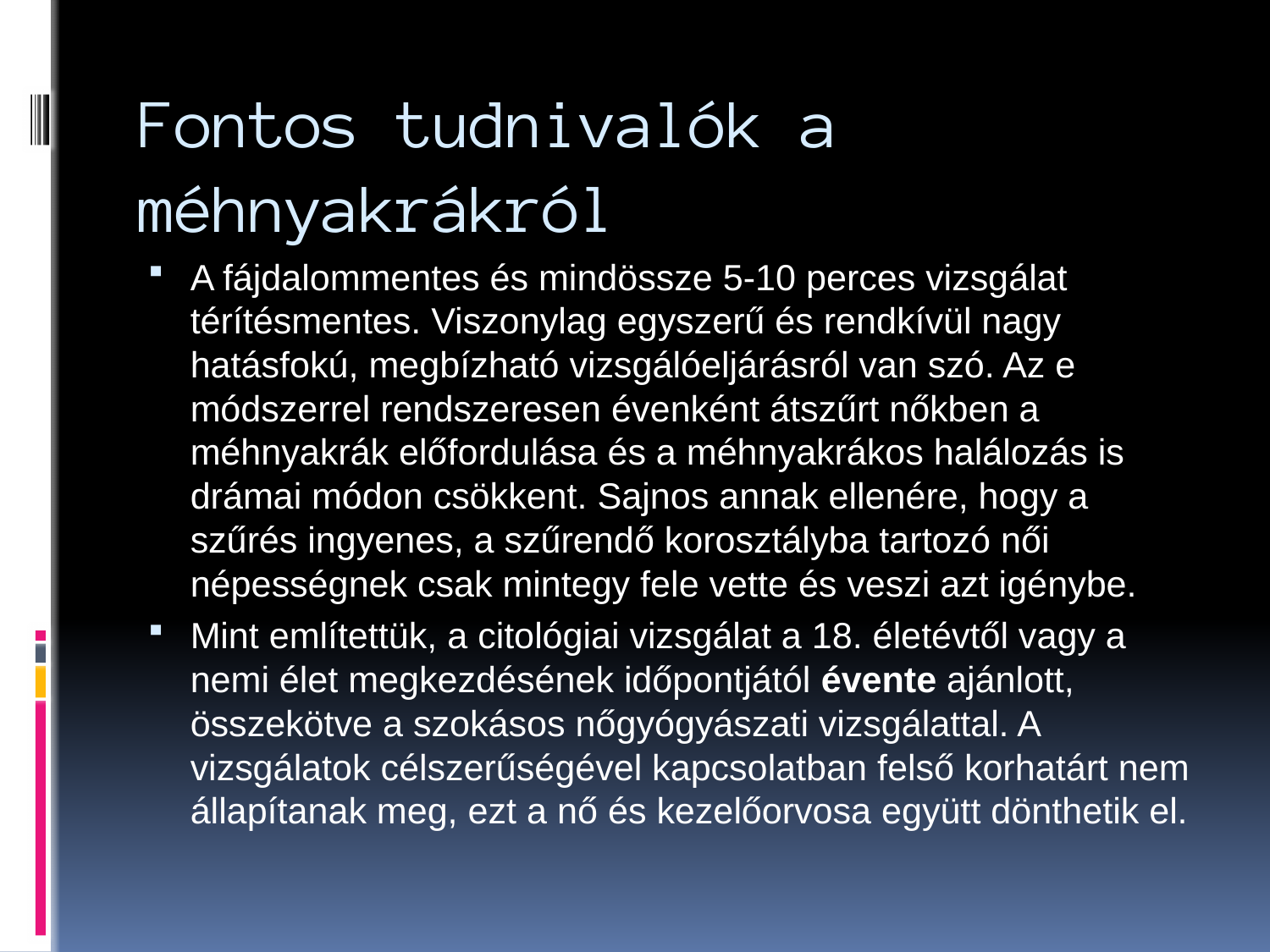

# Fontos tudnivalók a méhnyakrákról
A fájdalommentes és mindössze 5-10 perces vizsgálat térítésmentes. Viszonylag egyszerű és rendkívül nagy hatásfokú, megbízható vizsgálóeljárásról van szó. Az e módszerrel rendszeresen évenként átszűrt nőkben a méhnyakrák előfordulása és a méhnyakrákos halálozás is drámai módon csökkent. Sajnos annak ellenére, hogy a szűrés ingyenes, a szűrendő korosztályba tartozó női népességnek csak mintegy fele vette és veszi azt igénybe.
Mint említettük, a citológiai vizsgálat a 18. életévtől vagy a nemi élet megkezdésének időpontjától évente ajánlott, összekötve a szokásos nőgyógyászati vizsgálattal. A vizsgálatok célszerűségével kapcsolatban felső korhatárt nem állapítanak meg, ezt a nő és kezelőorvosa együtt dönthetik el.